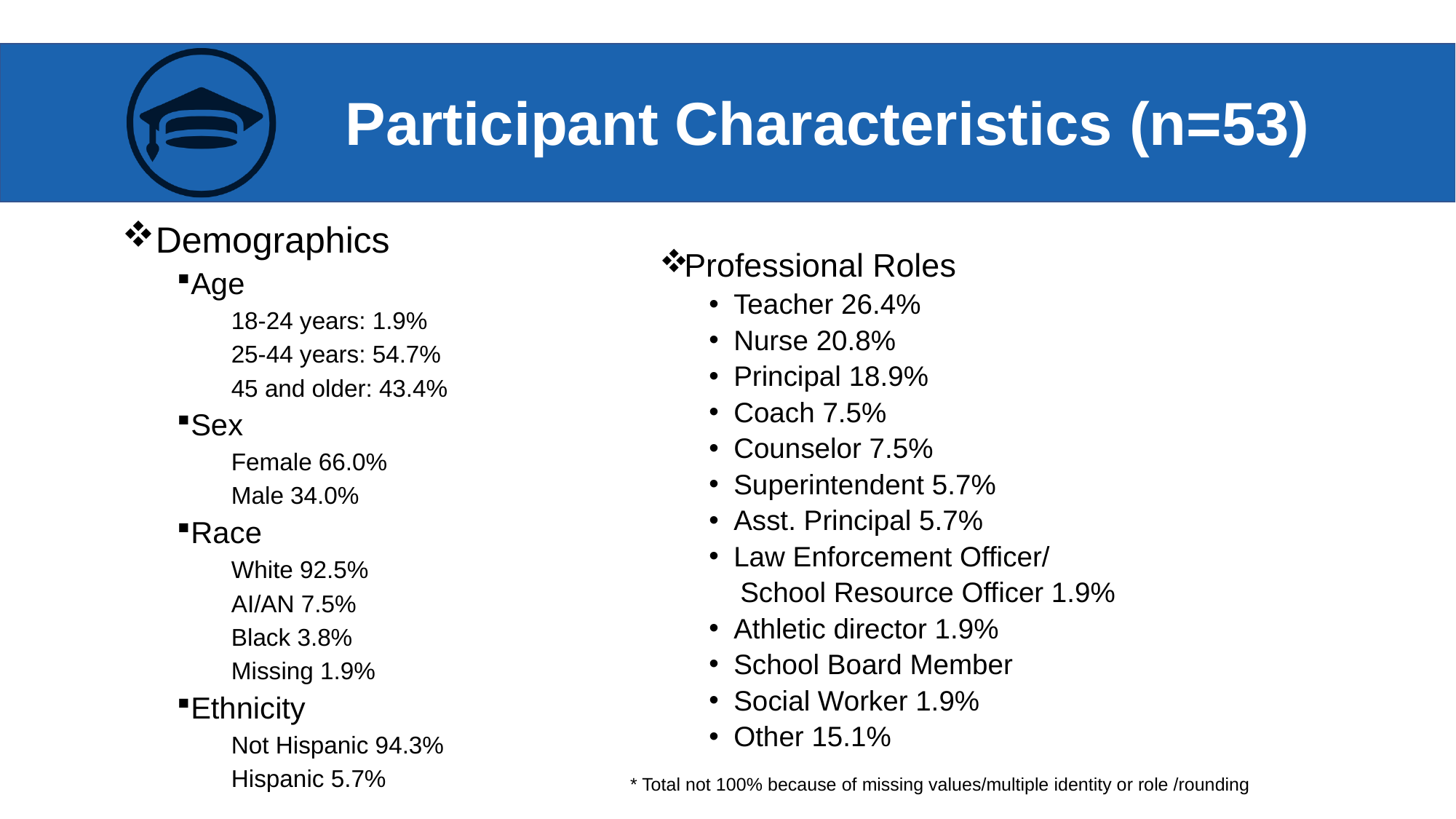

Participant Characteristics (n=53)
Demographics
Age
18-24 years: 1.9%
25-44 years: 54.7%
45 and older: 43.4%
Sex
Female 66.0%
Male 34.0%
Race
White 92.5%
AI/AN 7.5%
Black 3.8%
Missing 1.9%
Ethnicity
Not Hispanic 94.3%
Hispanic 5.7%

Professional Roles
Teacher 26.4%
Nurse 20.8%
Principal 18.9%
Coach 7.5%
Counselor 7.5%
Superintendent 5.7%
Asst. Principal 5.7%
Law Enforcement Officer/
    School Resource Officer 1.9%
Athletic director 1.9%
School Board Member
Social Worker 1.9%
Other 15.1%

* Total not 100% because of missing values/multiple identity or role /rounding